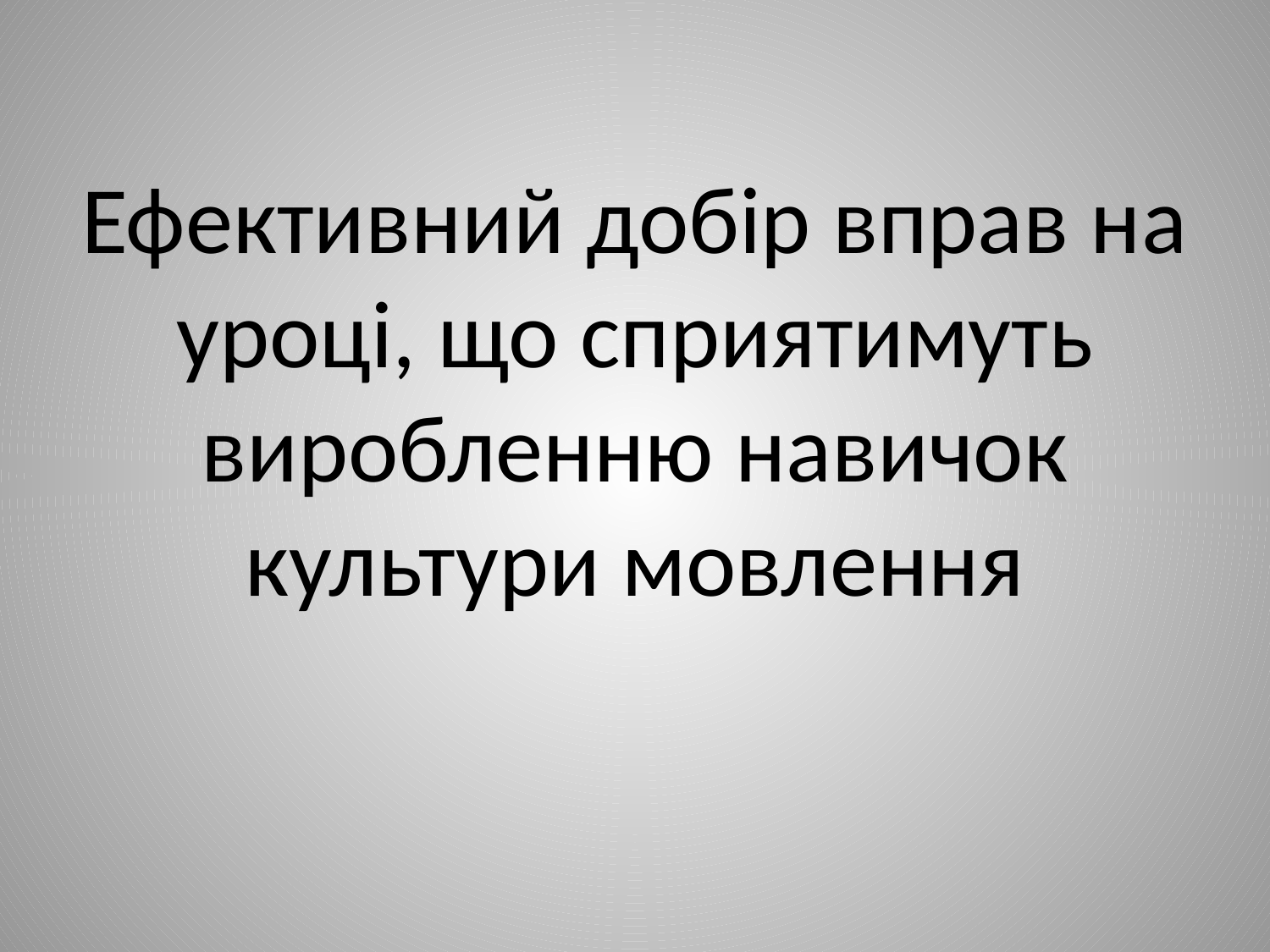

# Ефективний добір вправ на уроці, що сприятимуть виробленню навичок культури мовлення